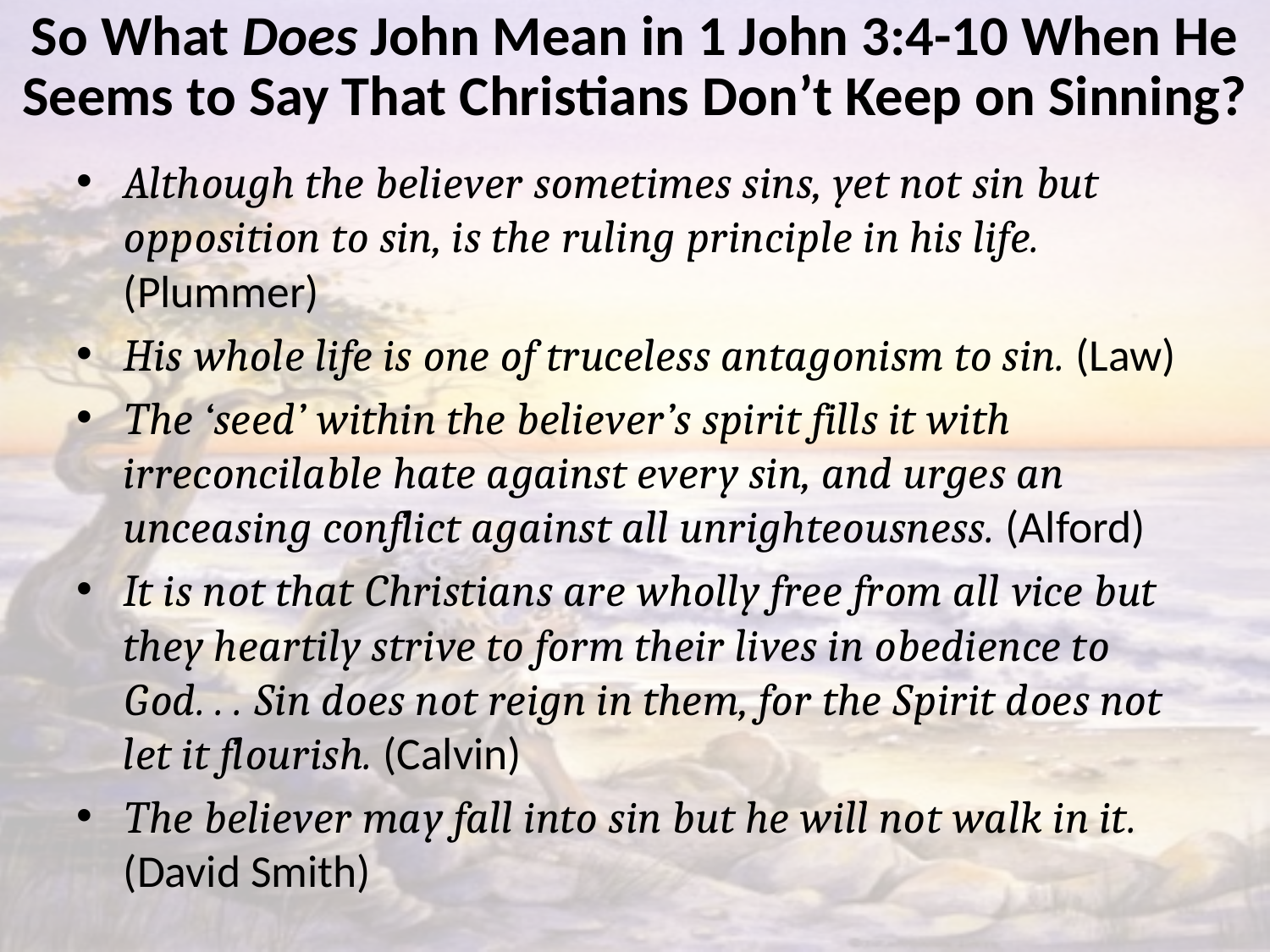

# So What Does John Mean in 1 John 3:4-10 When He Seems to Say That Christians Don’t Keep on Sinning?
Although the believer sometimes sins, yet not sin but opposition to sin, is the ruling principle in his life. (Plummer)
His whole life is one of truceless antagonism to sin. (Law)
The ‘seed’ within the believer’s spirit fills it with irreconcilable hate against every sin, and urges an unceasing conflict against all unrighteousness. (Alford)
It is not that Christians are wholly free from all vice but they heartily strive to form their lives in obedience to God. . . Sin does not reign in them, for the Spirit does not let it flourish. (Calvin)
The believer may fall into sin but he will not walk in it. (David Smith)